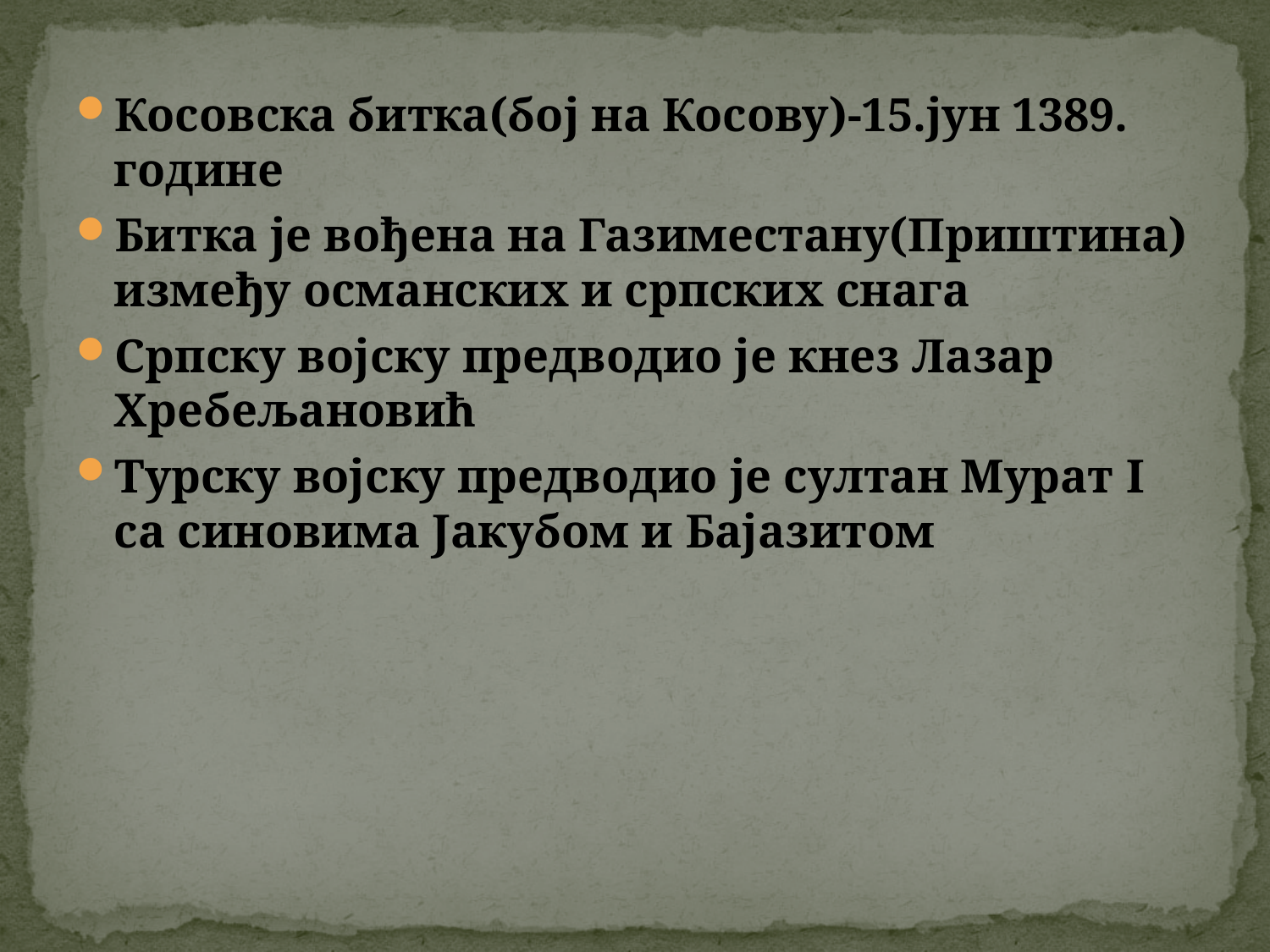

Косовска битка(бој на Косову)-15.јун 1389. године
Битка је вођена на Газиместану(Приштина) између османских и српских снага
Српску војску предводио је кнез Лазар Хребељановић
Турску војску предводио је султан Мурат I са синовима Јакубом и Бајазитом